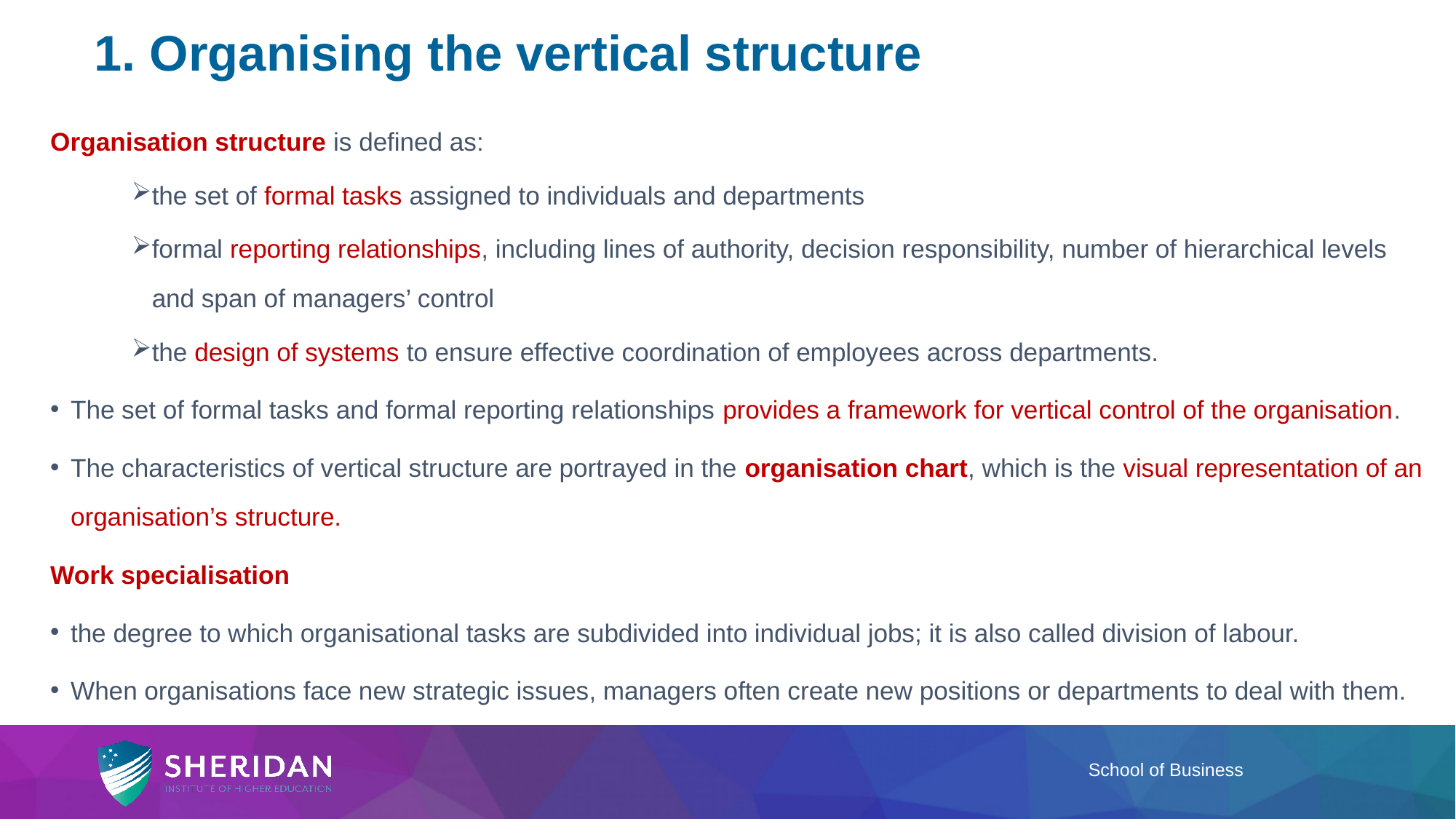

# 1. Organising the vertical structure
Organisation structure is defined as:
the set of formal tasks assigned to individuals and departments
formal reporting relationships, including lines of authority, decision responsibility, number of hierarchical levels and span of managers’ control
the design of systems to ensure effective coordination of employees across departments.
The set of formal tasks and formal reporting relationships provides a framework for vertical control of the organisation.
The characteristics of vertical structure are portrayed in the organisation chart, which is the visual representation of an organisation’s structure.
Work specialisation
the degree to which organisational tasks are subdivided into individual jobs; it is also called division of labour.
When organisations face new strategic issues, managers often create new positions or departments to deal with them.